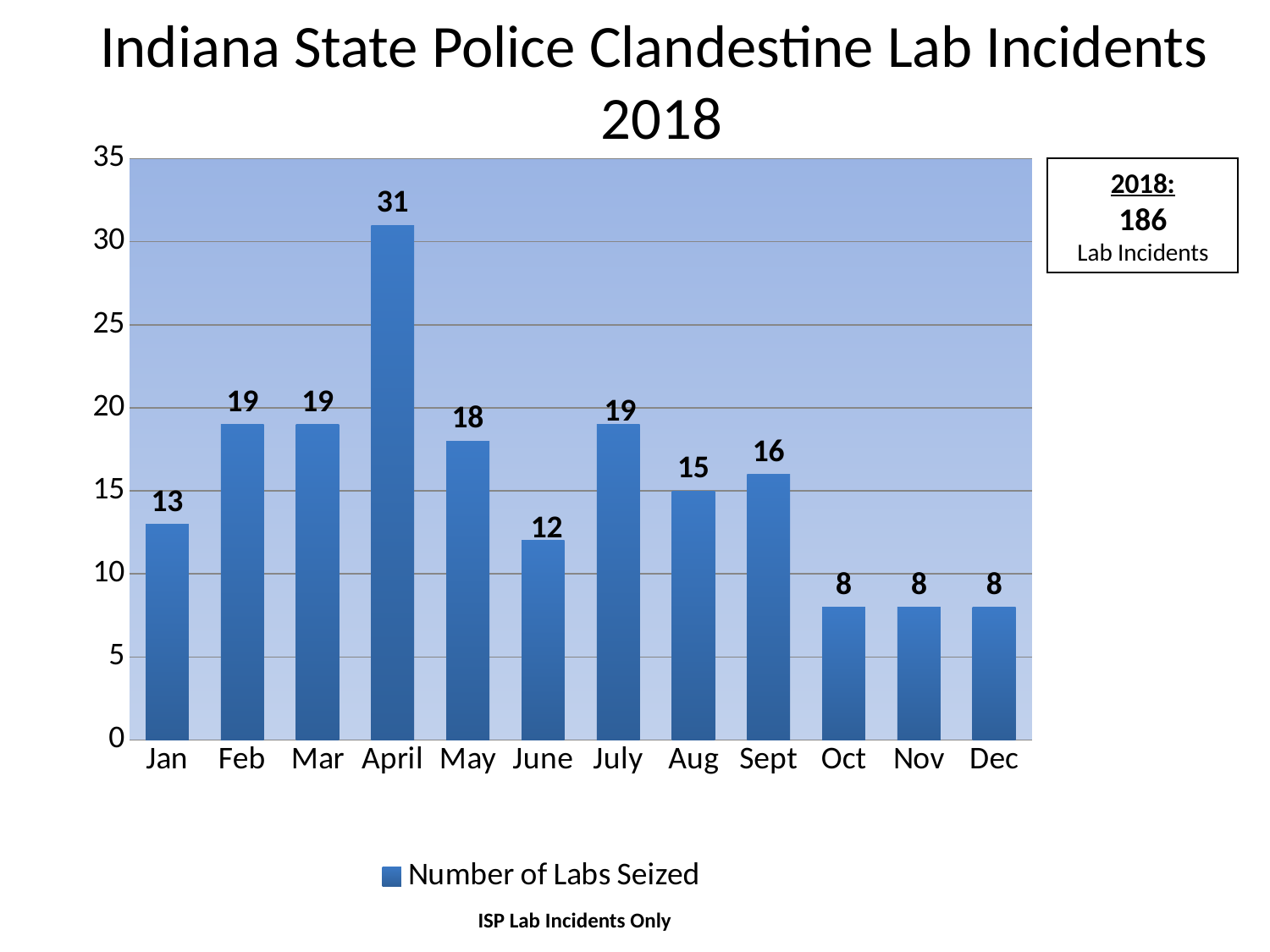

# Indiana State Police Clandestine Lab Incidents 2018

### Chart

| Category | Number of Labs Seized |
|---|---|
| Jan | 13.0 |
| Feb | 19.0 |
| Mar | 19.0 |
| April | 31.0 |
| May | 18.0 |
| June | 12.0 |
| July | 19.0 |
| Aug | 15.0 |
| Sept | 16.0 |
| Oct | 8.0 |
| Nov | 8.0 |
| Dec | 8.0 |
2018:
186
Lab Incidents
ISP Lab Incidents Only